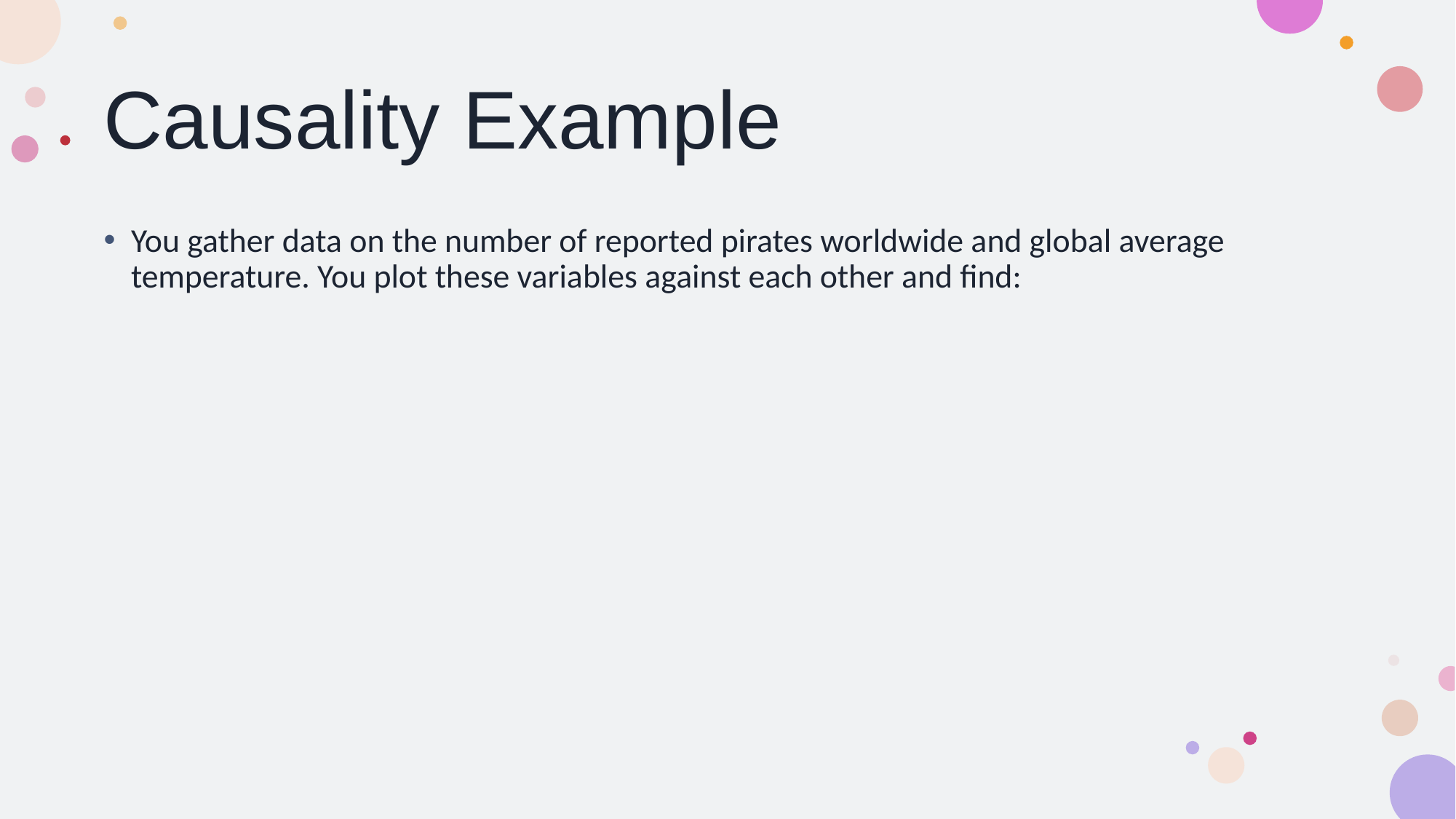

# Causality Example
You gather data on the number of reported pirates worldwide and global average temperature. You plot these variables against each other and find: